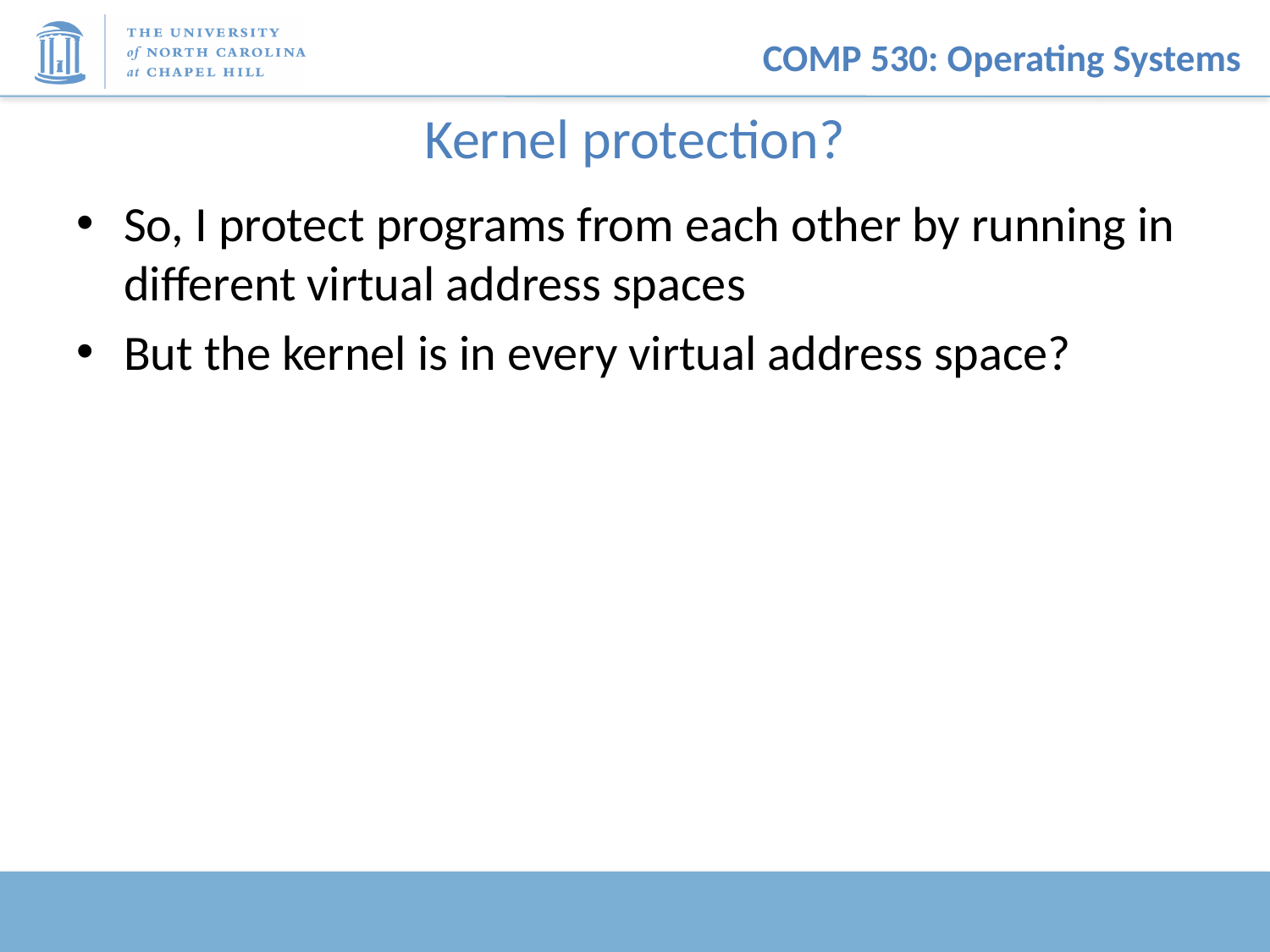

# Kernel protection?
So, I protect programs from each other by running in different virtual address spaces
But the kernel is in every virtual address space?